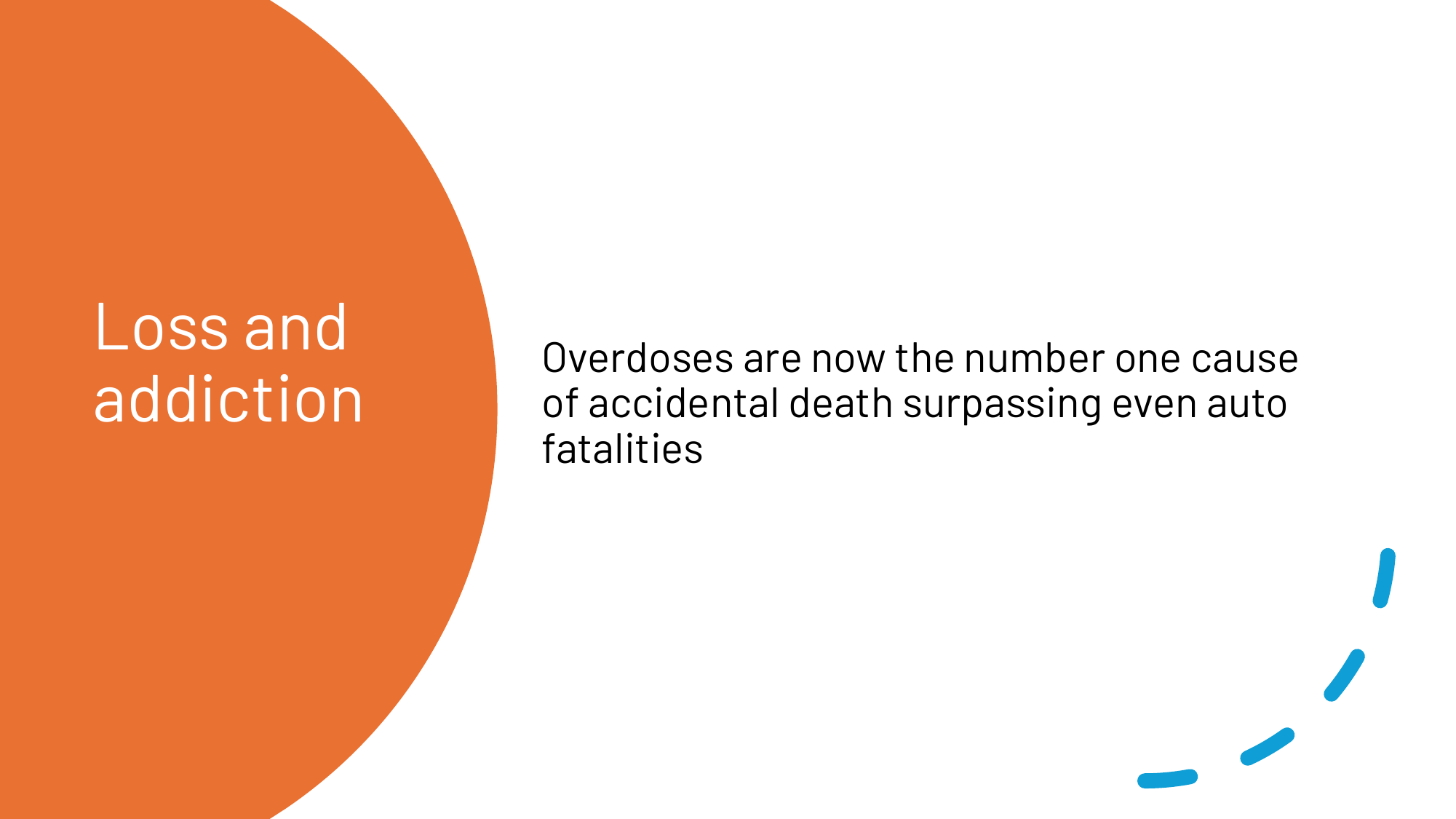

Overdoses are now the number one cause of accidental death surpassing even auto fatalities
# Loss and addiction